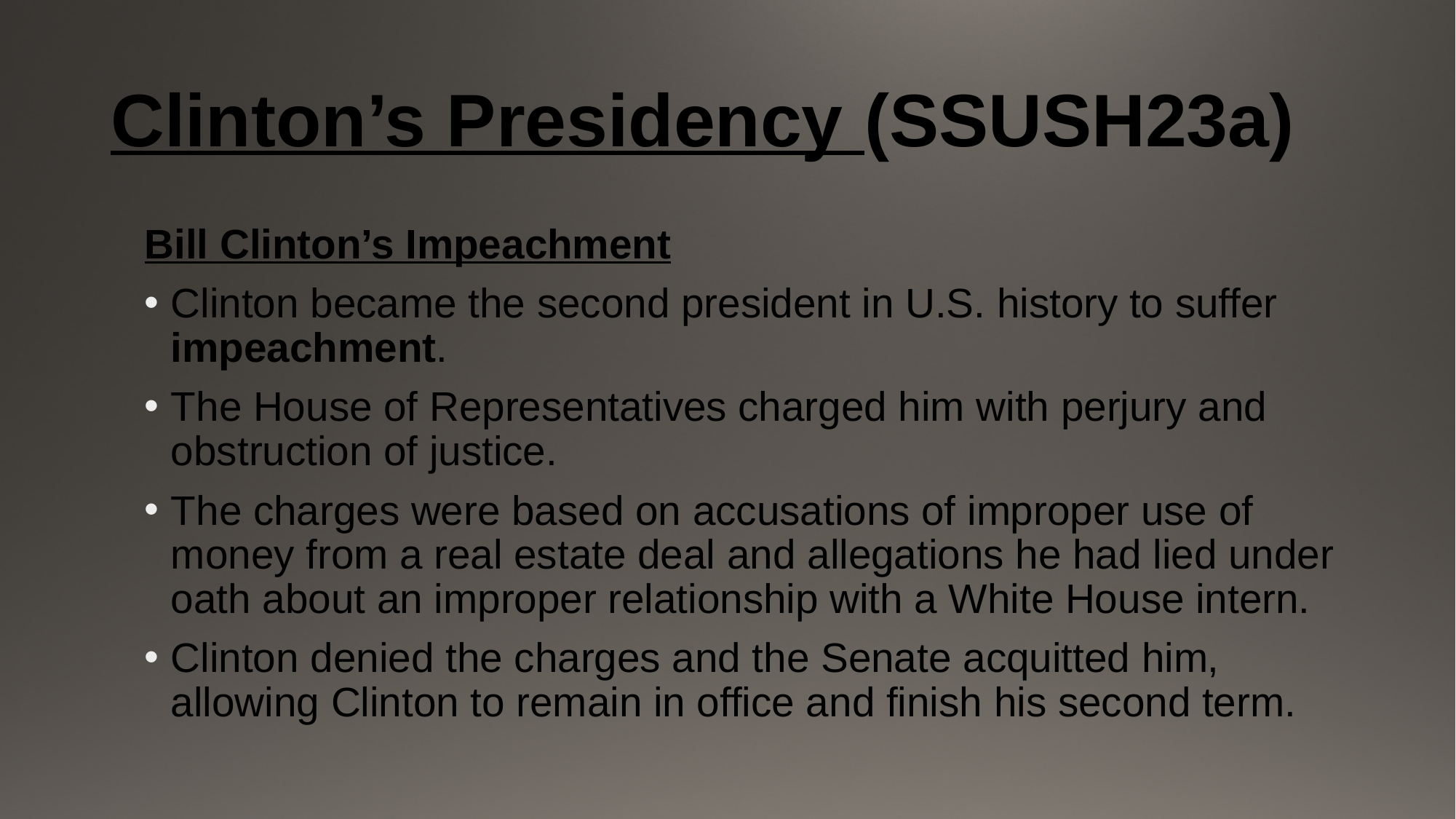

# Clinton’s Presidency (SSUSH23a)
Bill Clinton’s Impeachment
Clinton became the second president in U.S. history to suffer impeachment.
The House of Representatives charged him with perjury and obstruction of justice.
The charges were based on accusations of improper use of money from a real estate deal and allegations he had lied under oath about an improper relationship with a White House intern.
Clinton denied the charges and the Senate acquitted him, allowing Clinton to remain in office and finish his second term.